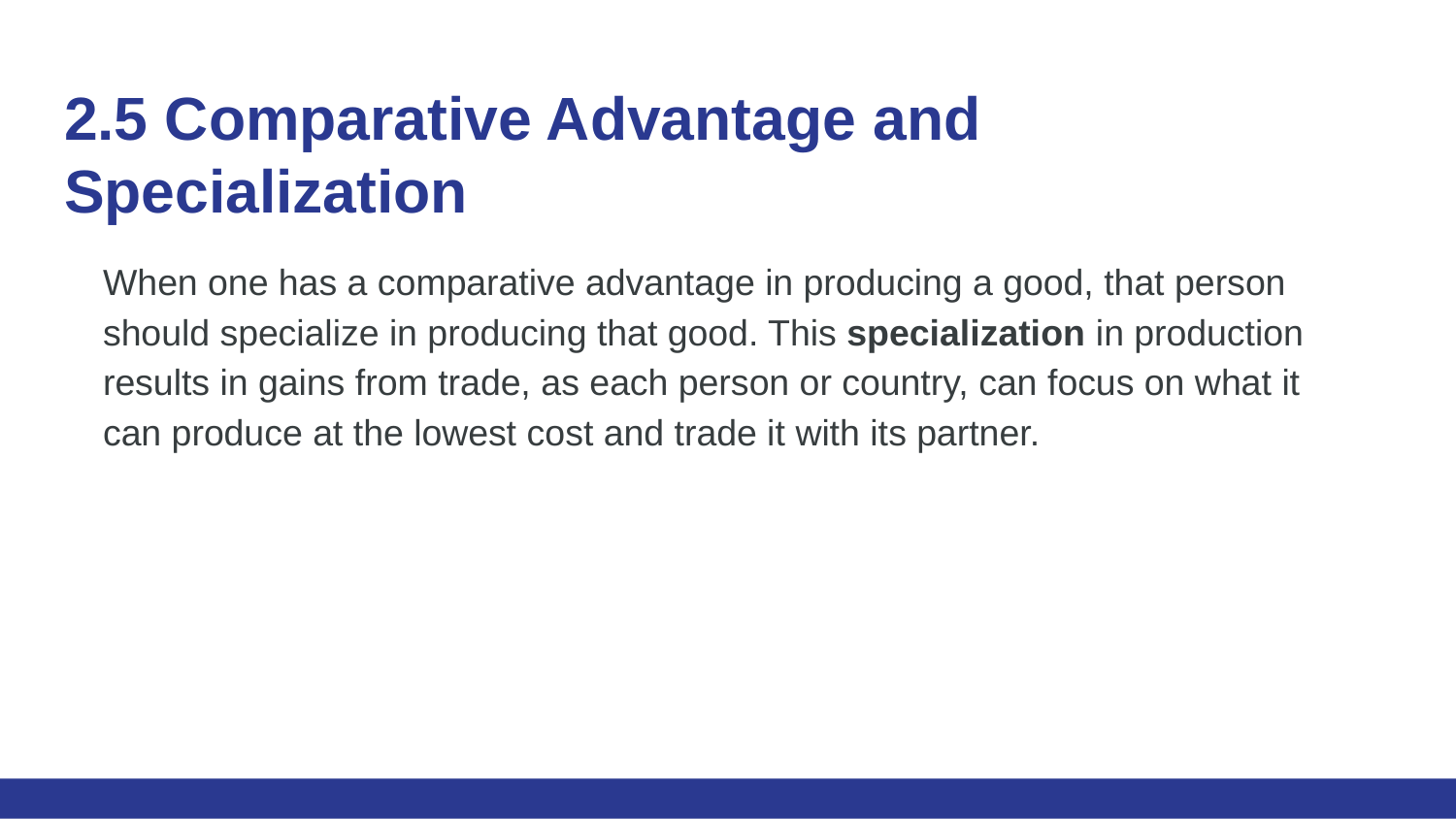

# 2.5 Comparative Advantage and Specialization
When one has a comparative advantage in producing a good, that person should specialize in producing that good. This specialization in production results in gains from trade, as each person or country, can focus on what it can produce at the lowest cost and trade it with its partner.